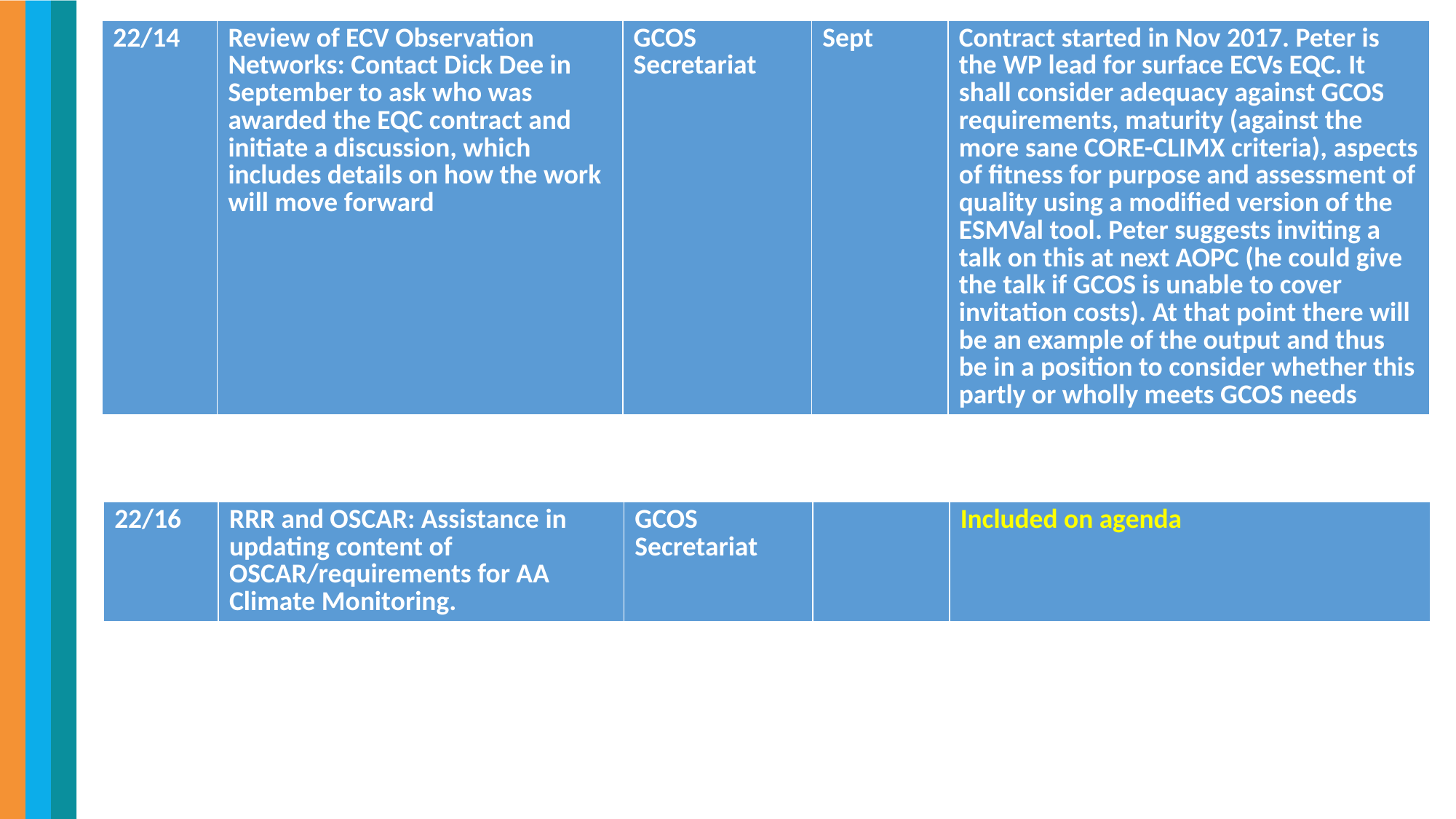

| 22/14 | Review of ECV Observation Networks: Contact Dick Dee in September to ask who was awarded the EQC contract and initiate a discussion, which includes details on how the work will move forward | GCOS Secretariat | Sept | Contract started in Nov 2017. Peter is the WP lead for surface ECVs EQC. It shall consider adequacy against GCOS requirements, maturity (against the more sane CORE-CLIMX criteria), aspects of fitness for purpose and assessment of quality using a modified version of the ESMVal tool. Peter suggests inviting a talk on this at next AOPC (he could give the talk if GCOS is unable to cover invitation costs). At that point there will be an example of the output and thus be in a position to consider whether this partly or wholly meets GCOS needs |
| --- | --- | --- | --- | --- |
| 22/16 | RRR and OSCAR: Assistance in updating content of OSCAR/requirements for AA Climate Monitoring. | GCOS Secretariat |  | Included on agenda |
| --- | --- | --- | --- | --- |